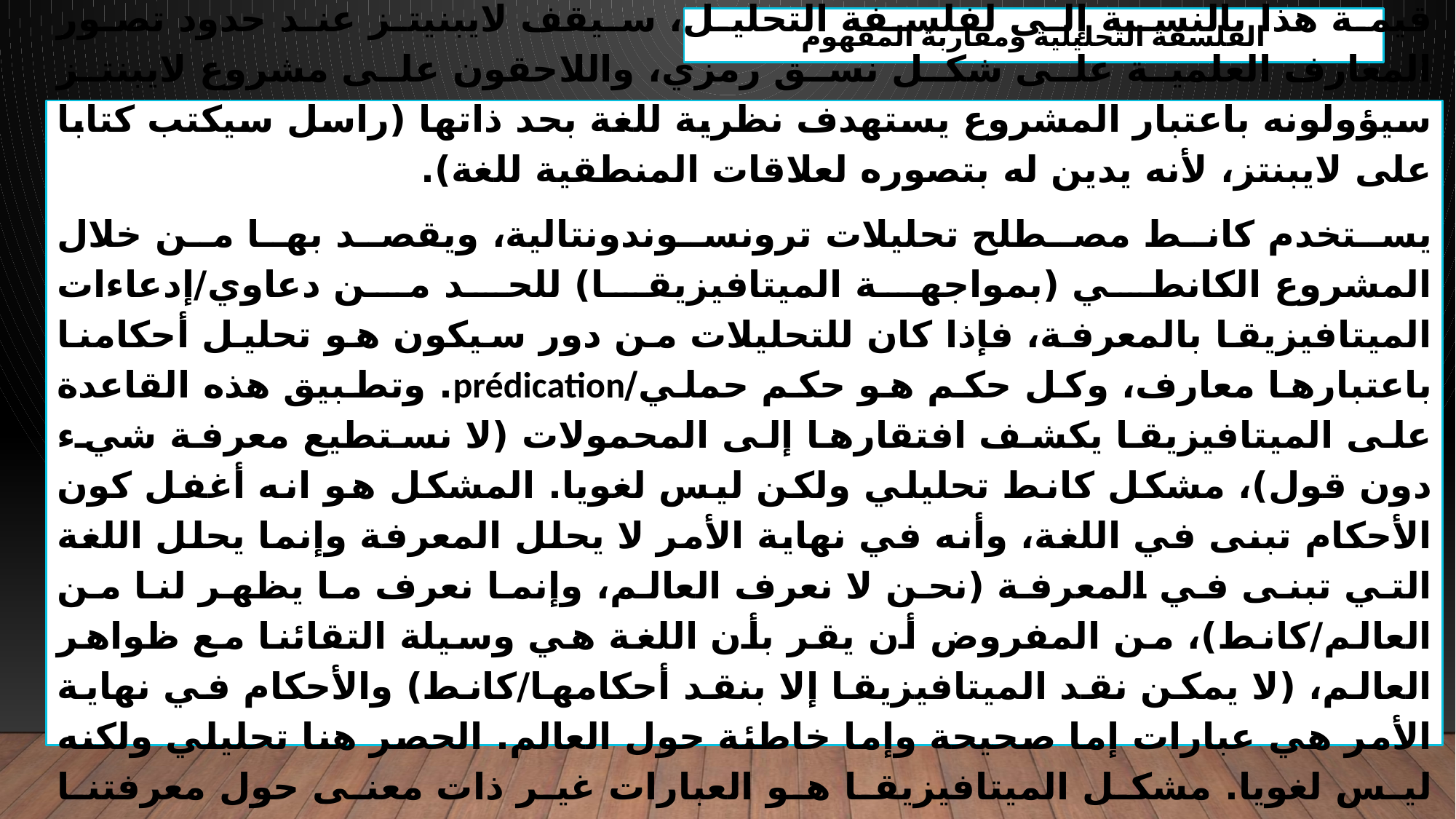

الفلسفة التحليلية ومقاربة المفهوم
قيمة هذا بالنسبة إلى لفلسفة التحليل، سيقف لايبنيتز عند حدود تصور المعارف العلمية على شكل نسق رمزي، واللاحقون على مشروع لايبنتز سيؤولونه باعتبار المشروع يستهدف نظرية للغة بحد ذاتها (راسل سيكتب كتابا على لايبنتز، لأنه يدين له بتصوره لعلاقات المنطقية للغة).
يستخدم كانط مصطلح تحليلات ترونسوندونتالية، ويقصد بها من خلال المشروع الكانطي (بمواجهة الميتافيزيقا) للحد من دعاوي/إدعاءات الميتافيزيقا بالمعرفة، فإذا كان للتحليلات من دور سيكون هو تحليل أحكامنا باعتبارها معارف، وكل حكم هو حكم حملي/prédication. وتطبيق هذه القاعدة على الميتافيزيقا يكشف افتقارها إلى المحمولات (لا نستطيع معرفة شيء دون قول)، مشكل كانط تحليلي ولكن ليس لغويا. المشكل هو انه أغفل كون الأحكام تبنى في اللغة، وأنه في نهاية الأمر لا يحلل المعرفة وإنما يحلل اللغة التي تبنى في المعرفة (نحن لا نعرف العالم، وإنما نعرف ما يظهر لنا من العالم/كانط)، من المفروض أن يقر بأن اللغة هي وسيلة التقائنا مع ظواهر العالم، (لا يمكن نقد الميتافيزيقا إلا بنقد أحكامها/كانط) والأحكام في نهاية الأمر هي عبارات إما صحيحة وإما خاطئة حول العالم. الحصر هنا تحليلي ولكنه ليس لغويا. مشكل الميتافيزيقا هو العبارات غير ذات معنى حول معرفتنا للعالم.